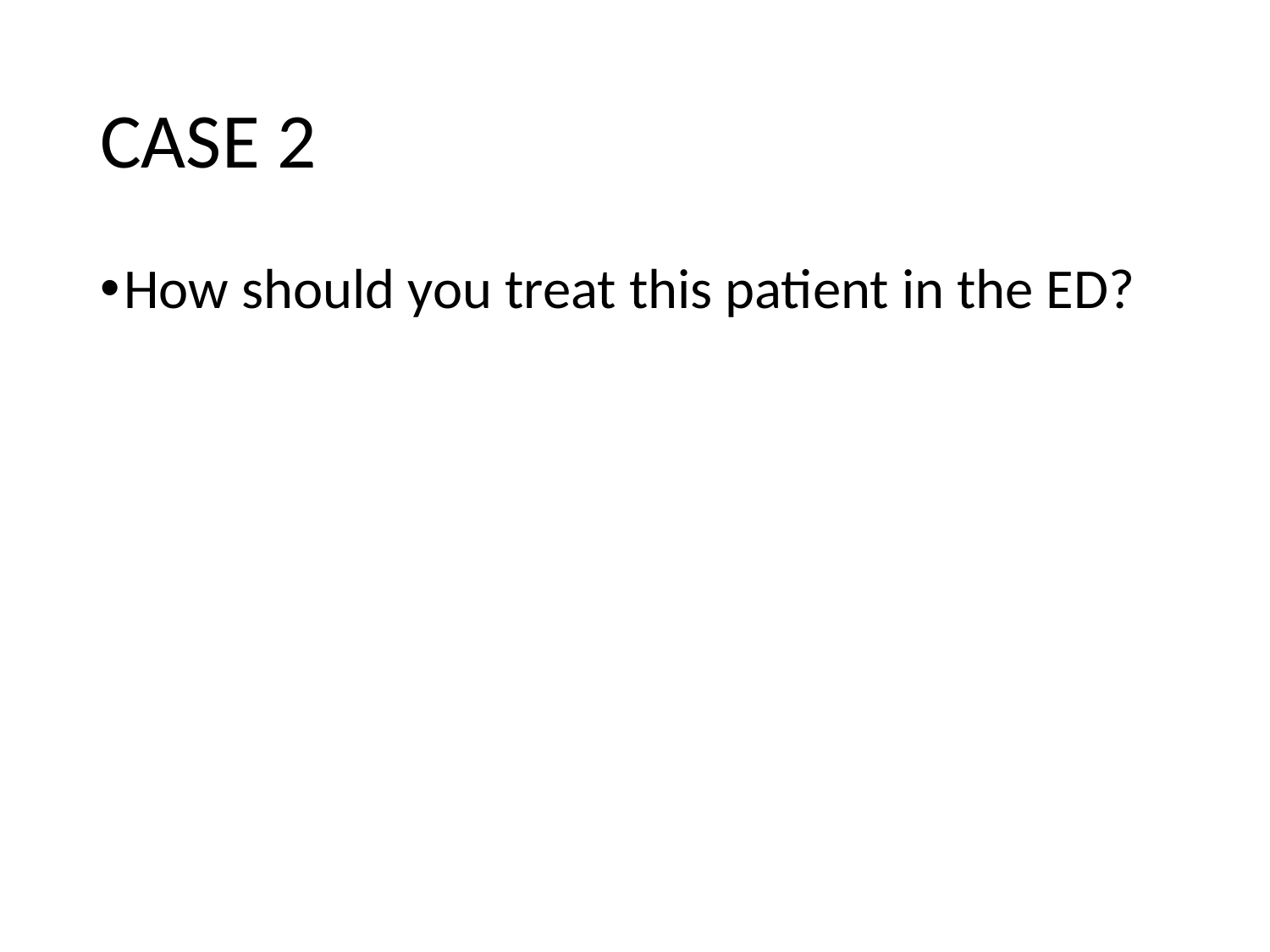

# CASE 2
How should you treat this patient in the ED?